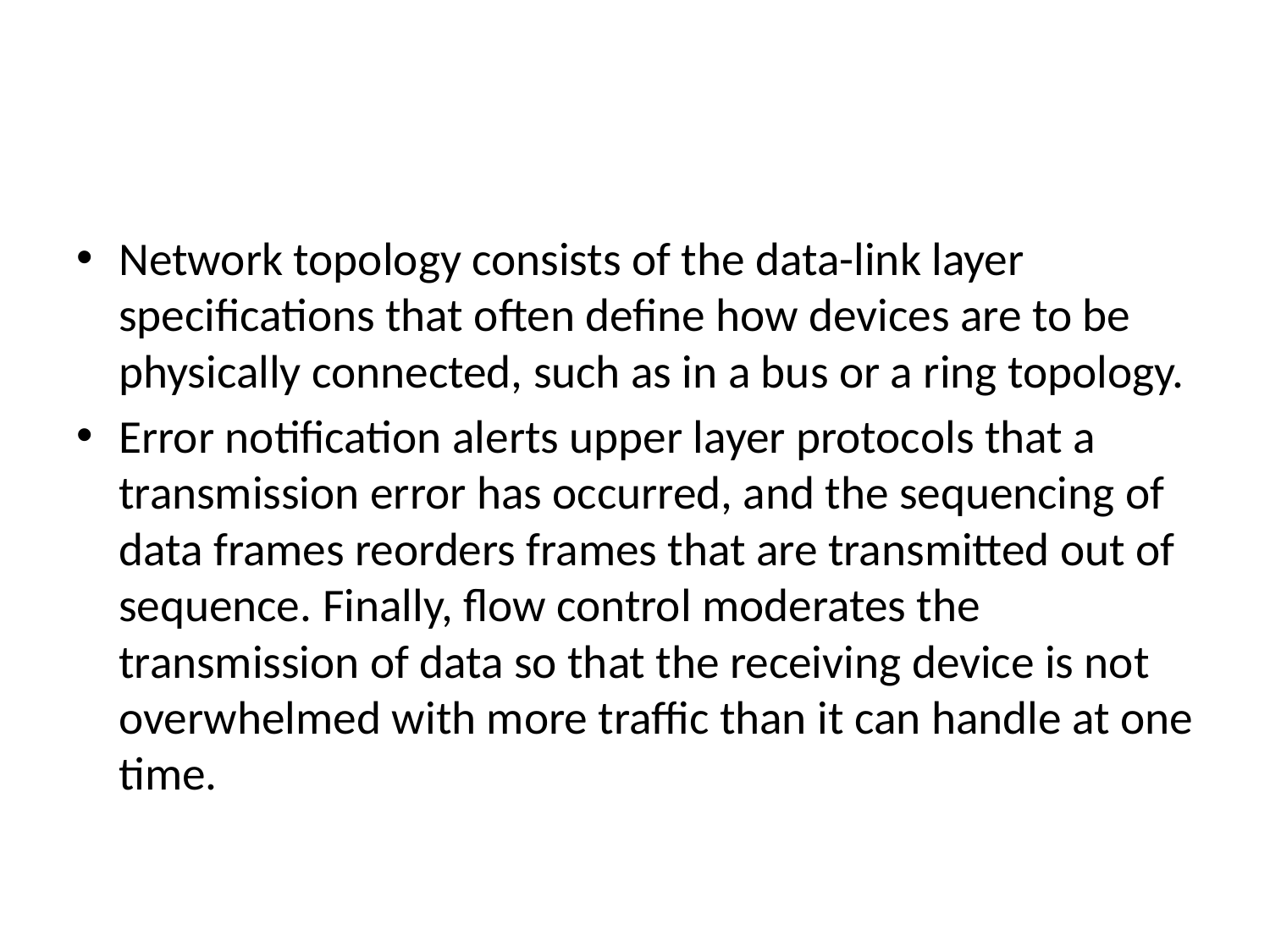

#
Network topology consists of the data-link layer specifications that often define how devices are to be physically connected, such as in a bus or a ring topology.
Error notification alerts upper layer protocols that a transmission error has occurred, and the sequencing of data frames reorders frames that are transmitted out of sequence. Finally, flow control moderates the transmission of data so that the receiving device is not overwhelmed with more traffic than it can handle at one time.